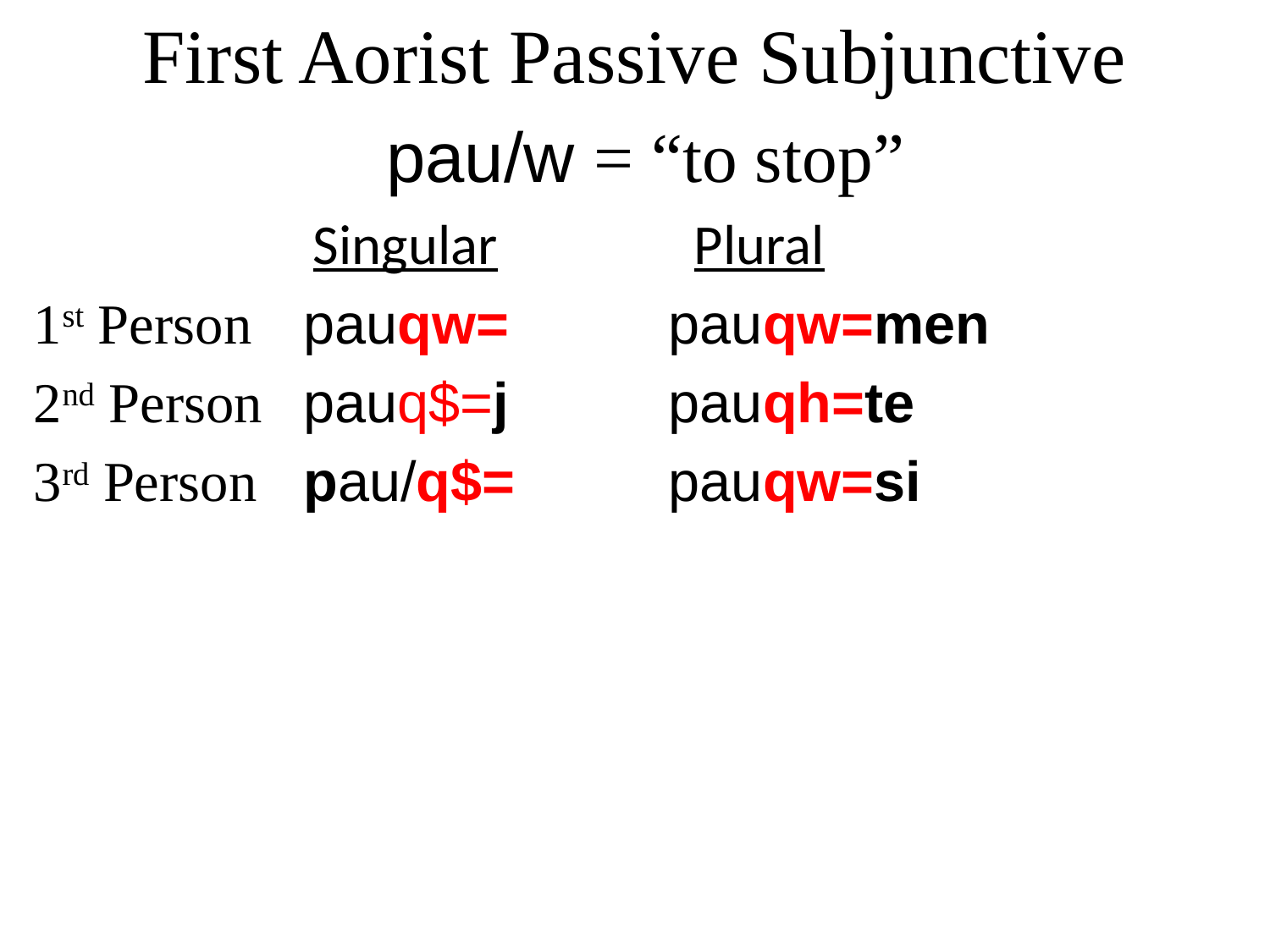

# First Aorist Passive Subjunctive
pau/w = “to stop”
		  Singular		  Plural
1st Person	 pauqw=		pauqw=men
2nd Person	 pauq$=j		pauqh=te
3rd Person	 pau/q$=		pauqw=si